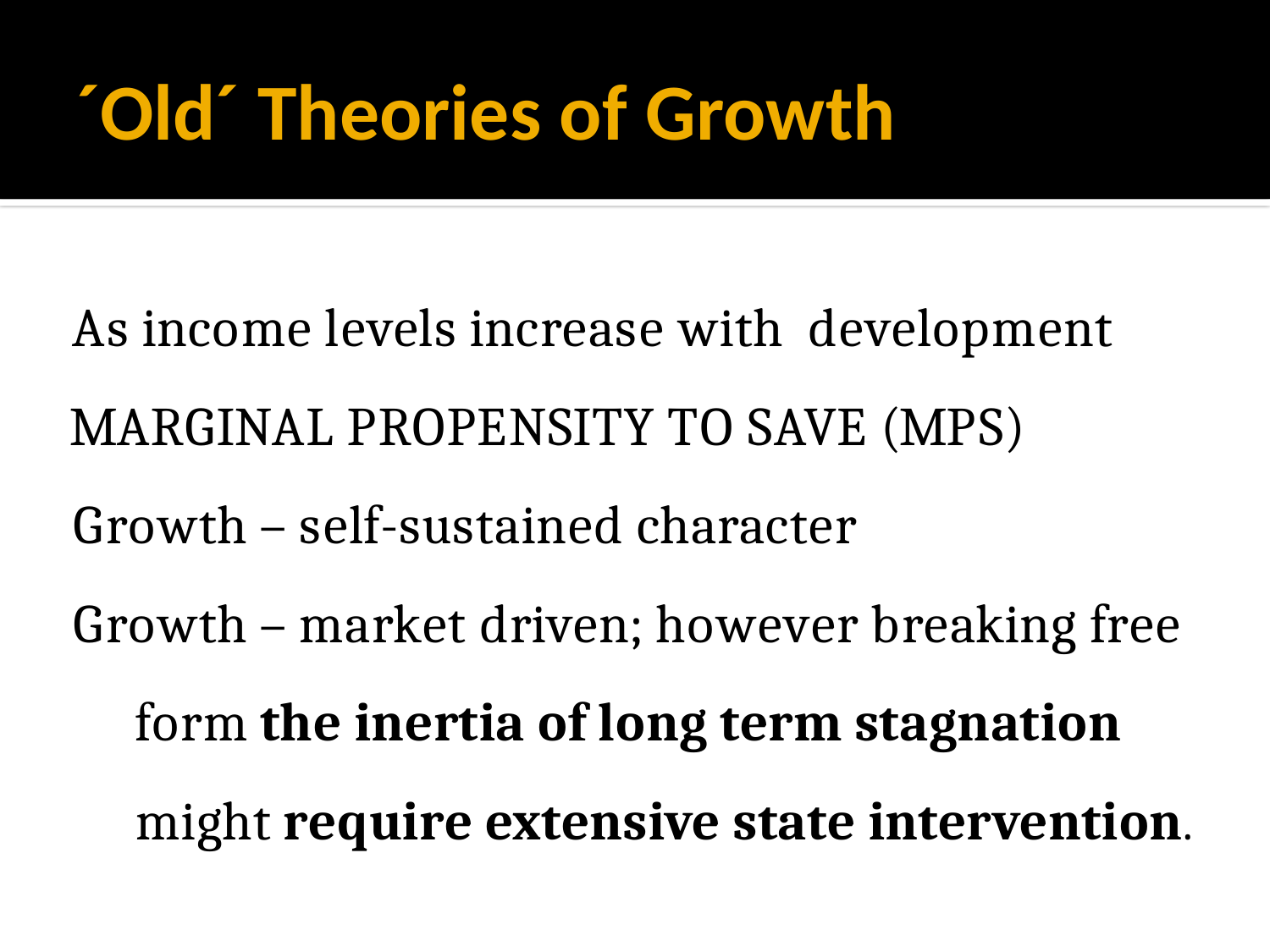

# ´Old´ Theories of Growth
As income levels increase with  development
MARGINAL PROPENSITY TO SAVE (MPS)
Growth – self-sustained character
Growth – market driven; however breaking free form the inertia of long term stagnation might require extensive state intervention.